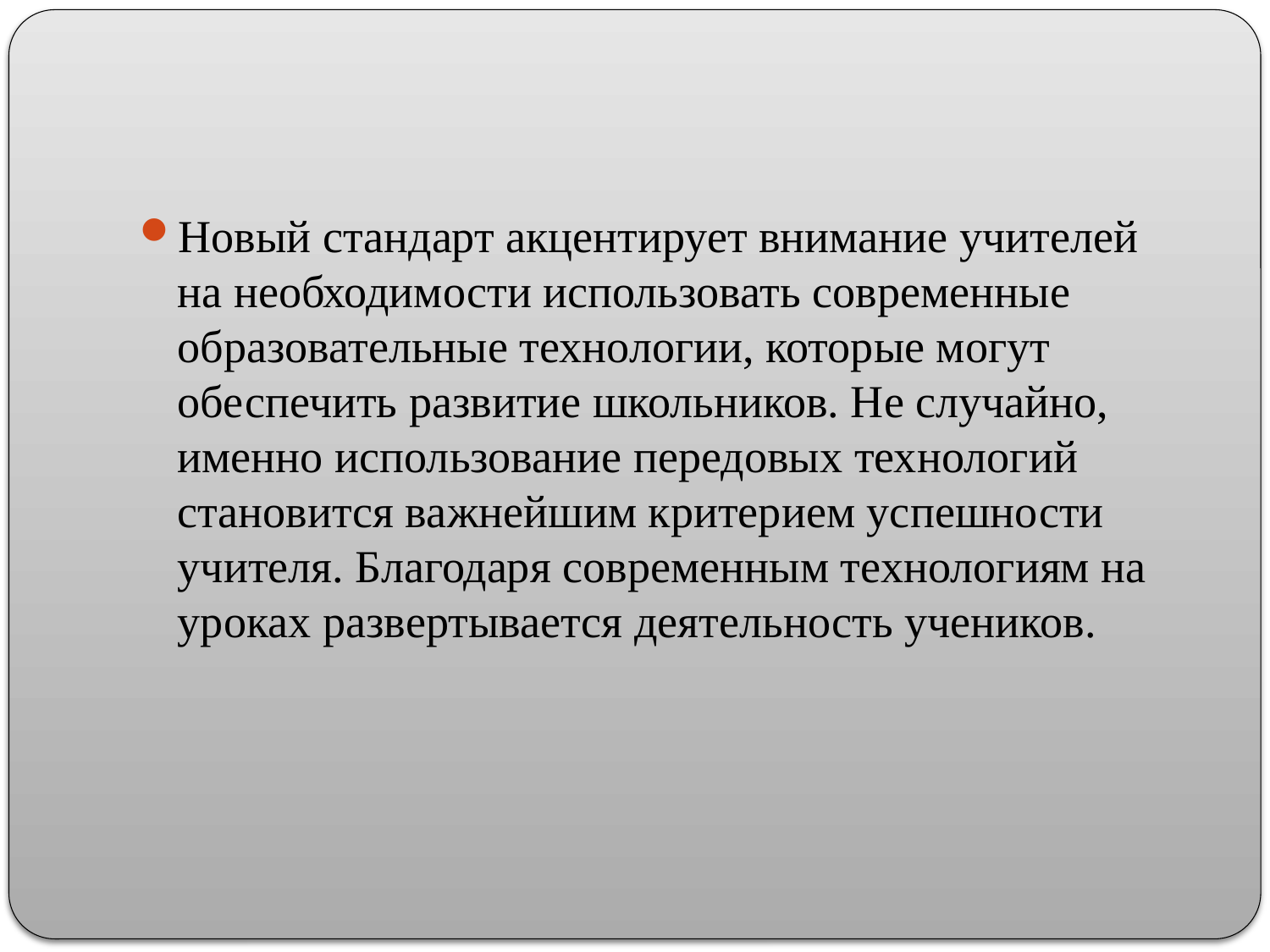

#
Новый стандарт акцентирует внимание учителей на необходимости использовать современные образовательные технологии, которые могут обеспечить развитие школьников. Не случайно, именно использование передовых технологий становится важнейшим критерием успешности учителя. Благодаря современным технологиям на уроках развертывается деятельность учеников.